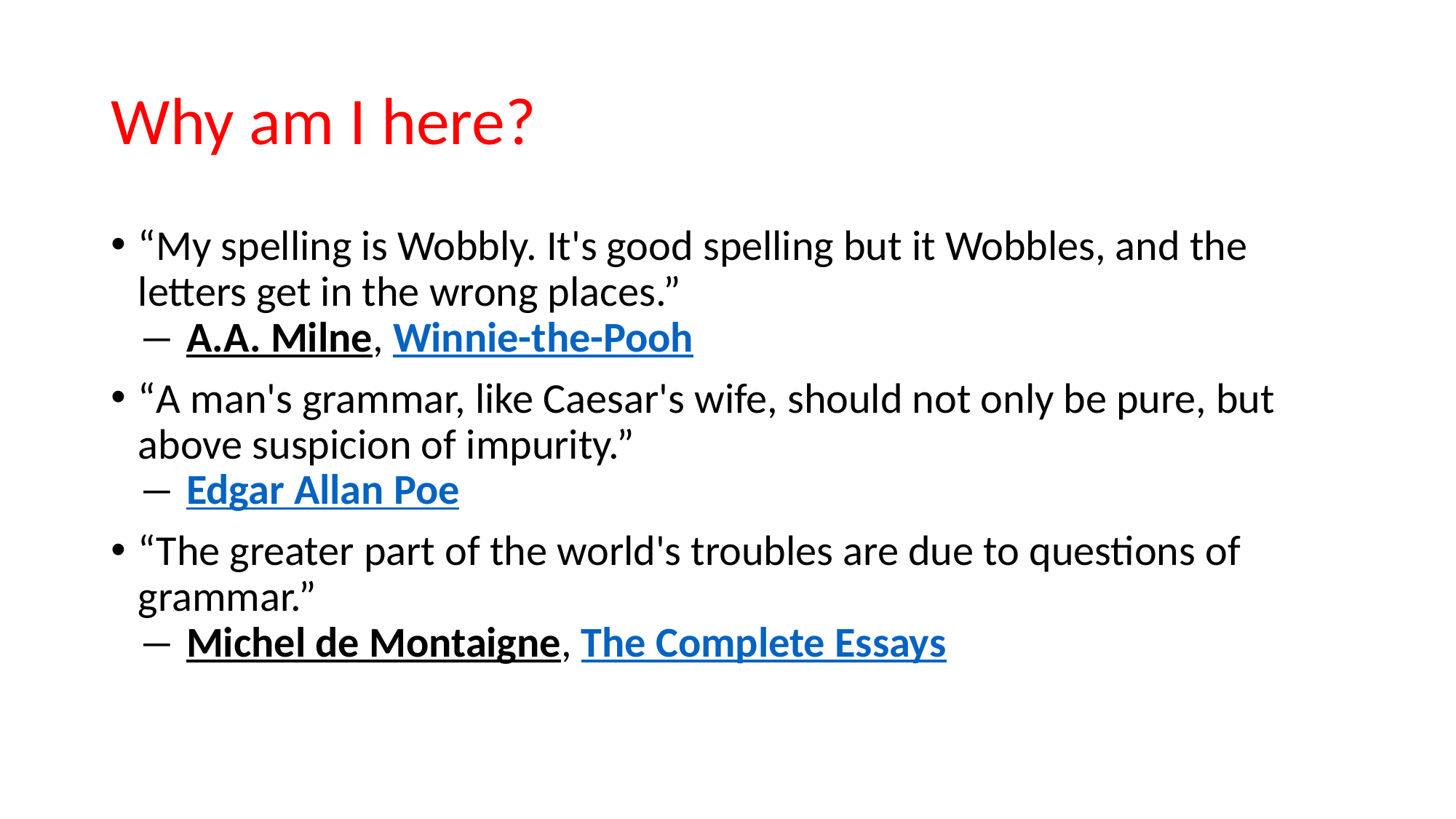

# Why am I here?
“My spelling is Wobbly. It's good spelling but it Wobbles, and the letters get in the wrong places.” 
― A.A. Milne, Winnie-the-Pooh
“A man's grammar, like Caesar's wife, should not only be pure, but above suspicion of impurity.” 
― Edgar Allan Poe
“The greater part of the world's troubles are due to questions of grammar.” 
― Michel de Montaigne, The Complete Essays